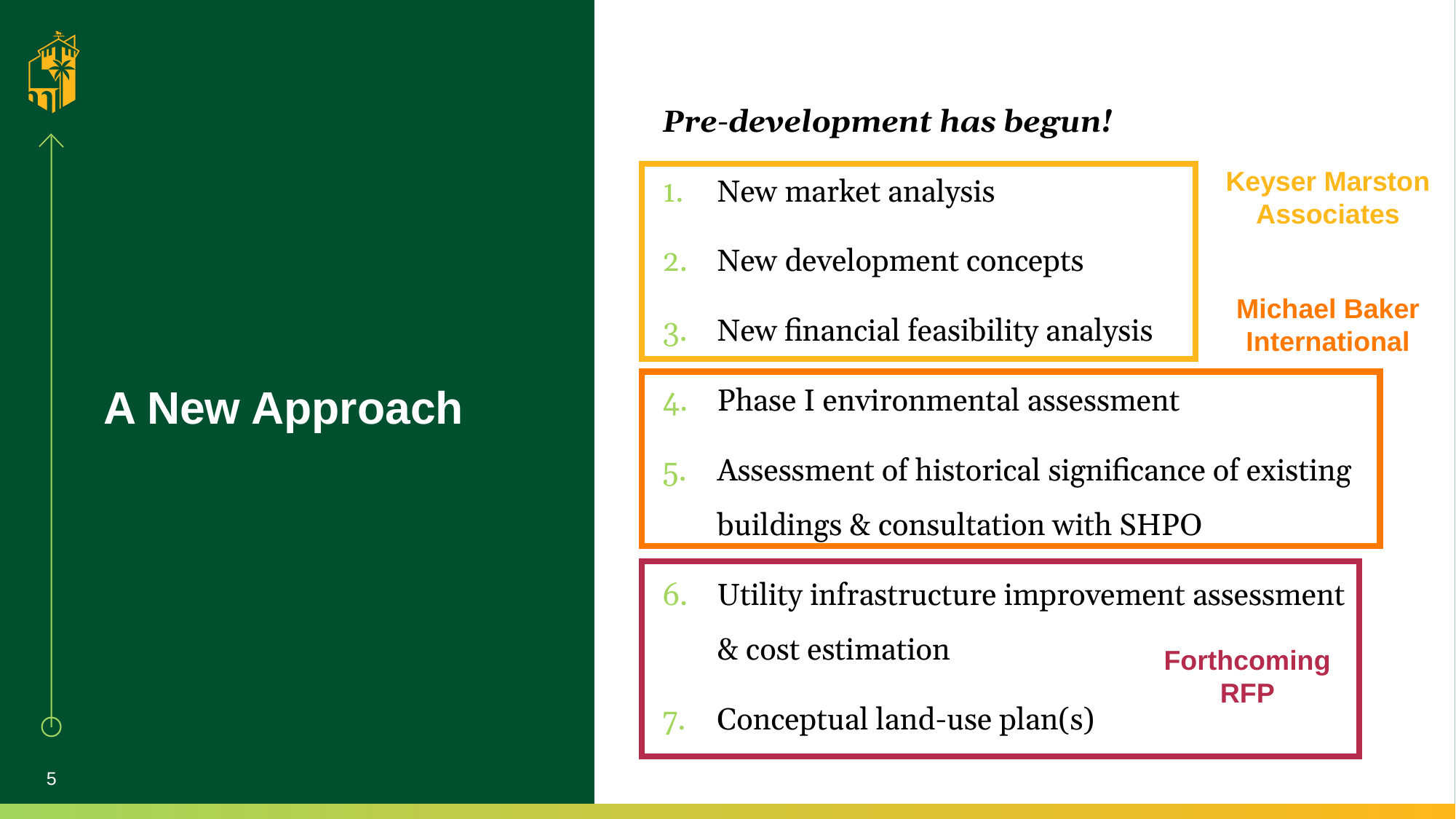

Pre-development has begun!
New market analysis
New development concepts
New financial feasibility analysis
Phase I environmental assessment
Assessment of historical significance of existing buildings & consultation with SHPO
Utility infrastructure improvement assessment & cost estimation
Conceptual land-use plan(s)

Keyser Marston Associates
Michael Baker International
# A New Approach

Forthcoming RFP
5